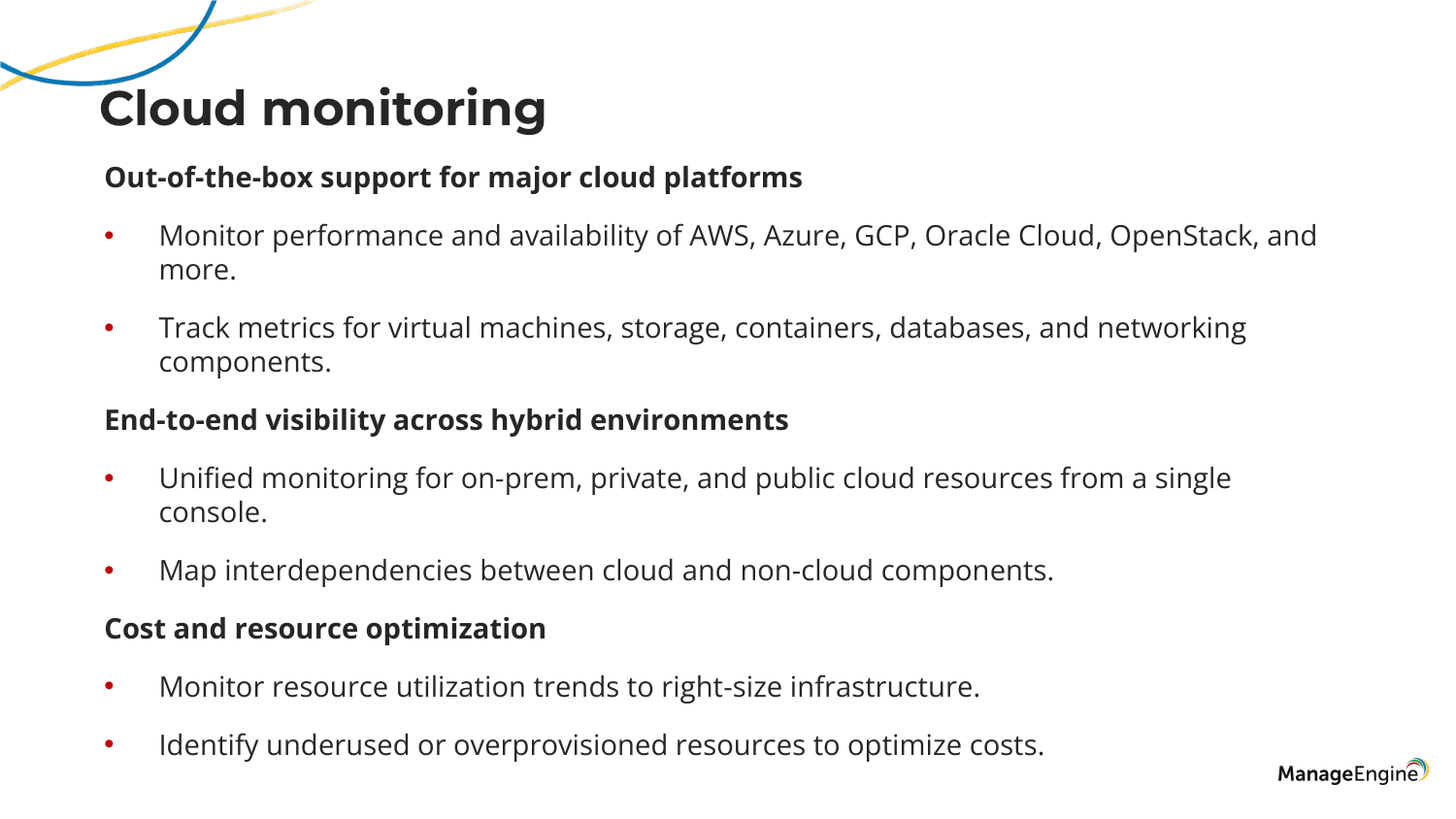

Cloud monitoring
Out-of-the-box support for major cloud platforms
Monitor performance and availability of AWS, Azure, GCP, Oracle Cloud, OpenStack, and more.
Track metrics for virtual machines, storage, containers, databases, and networking components.
End-to-end visibility across hybrid environments
Unified monitoring for on-prem, private, and public cloud resources from a single console.
Map interdependencies between cloud and non-cloud components.
Cost and resource optimization
Monitor resource utilization trends to right-size infrastructure.
Identify underused or overprovisioned resources to optimize costs.